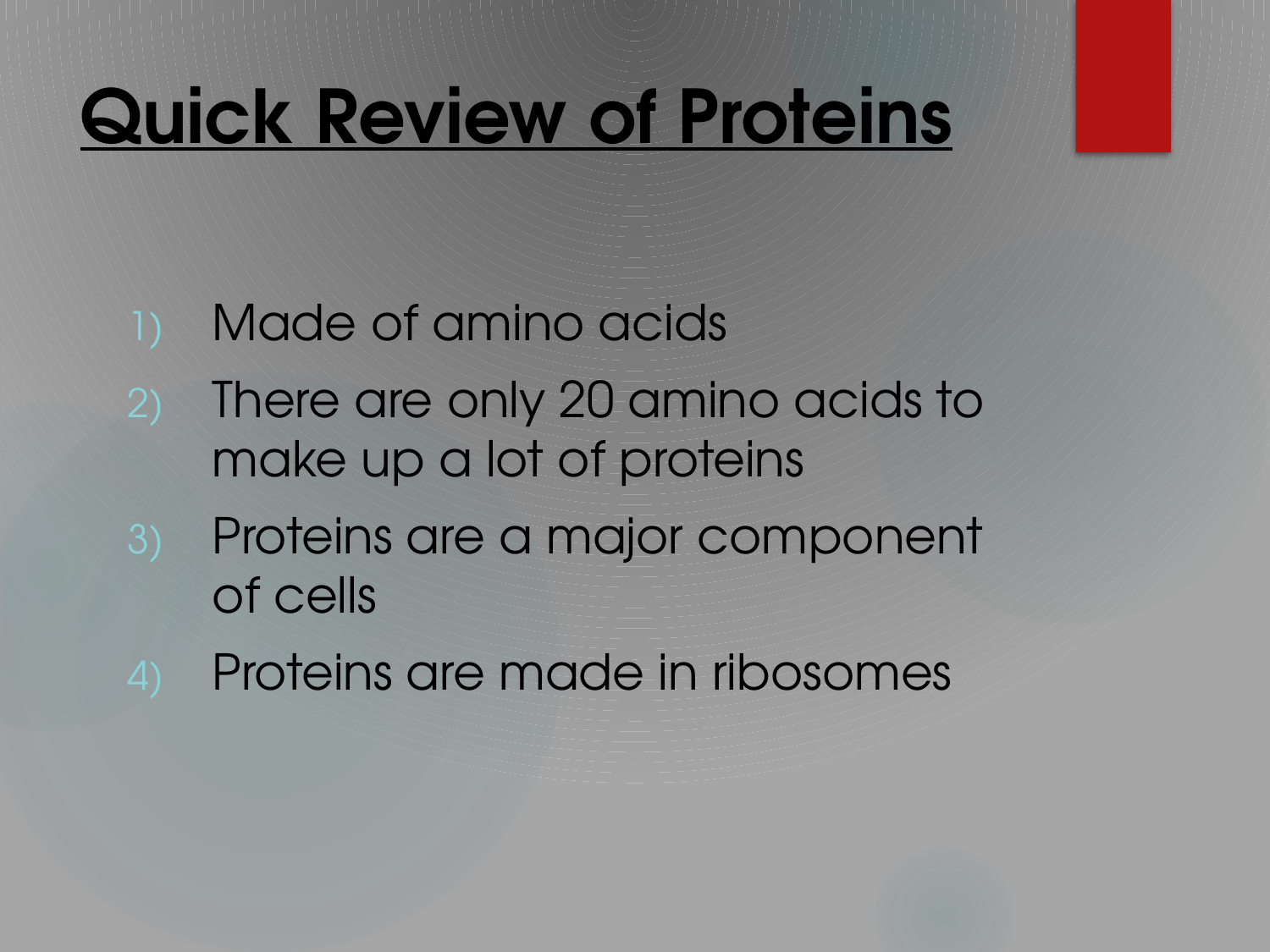

# Quick Review of Proteins
Made of amino acids
There are only 20 amino acids to make up a lot of proteins
Proteins are a major component of cells
Proteins are made in ribosomes